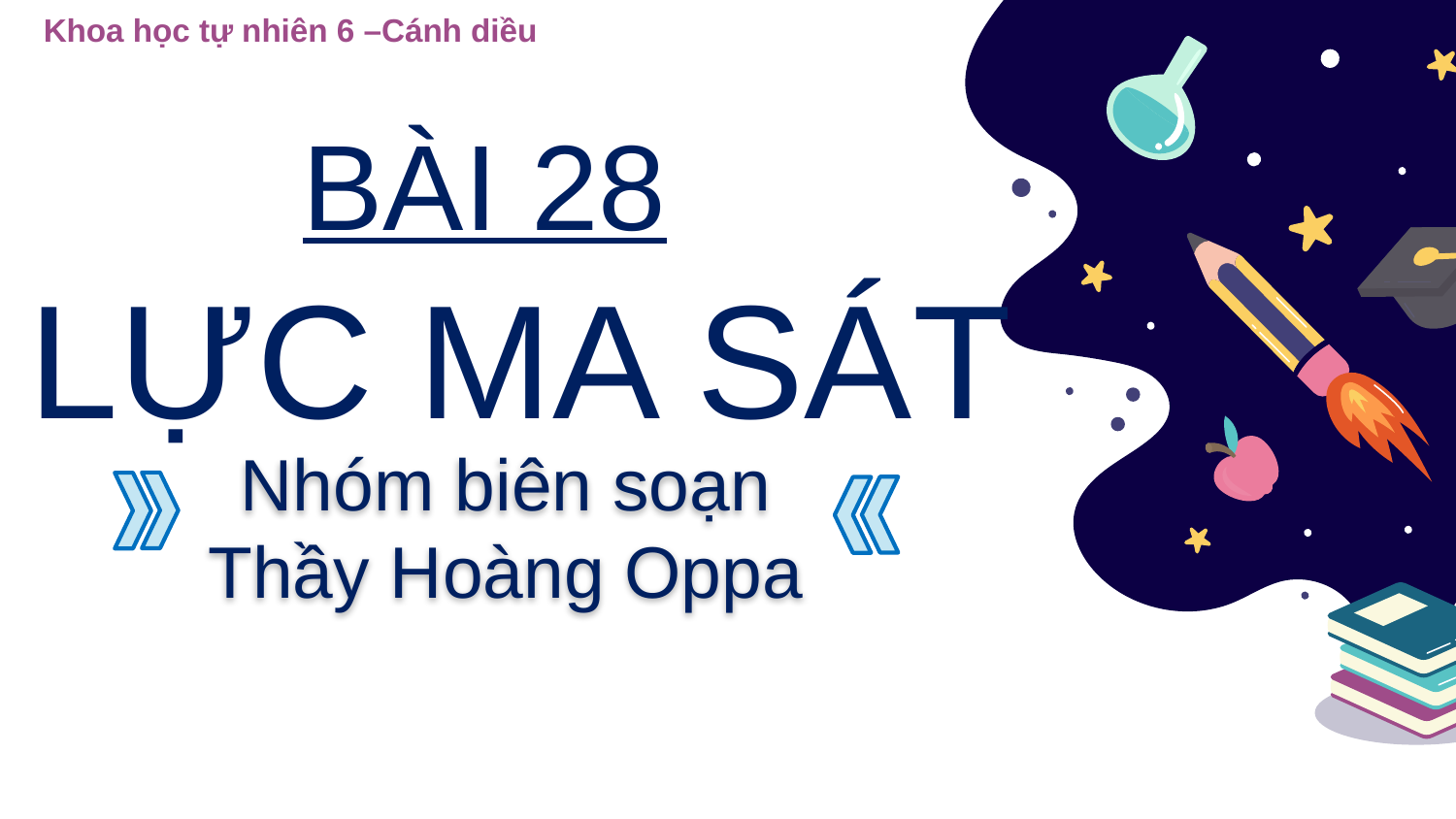

Khoa học tự nhiên 6 –Cánh diều

BÀI 28
LỰC MA SÁT

Nhóm biên soạn Thầy Hoàng Oppa